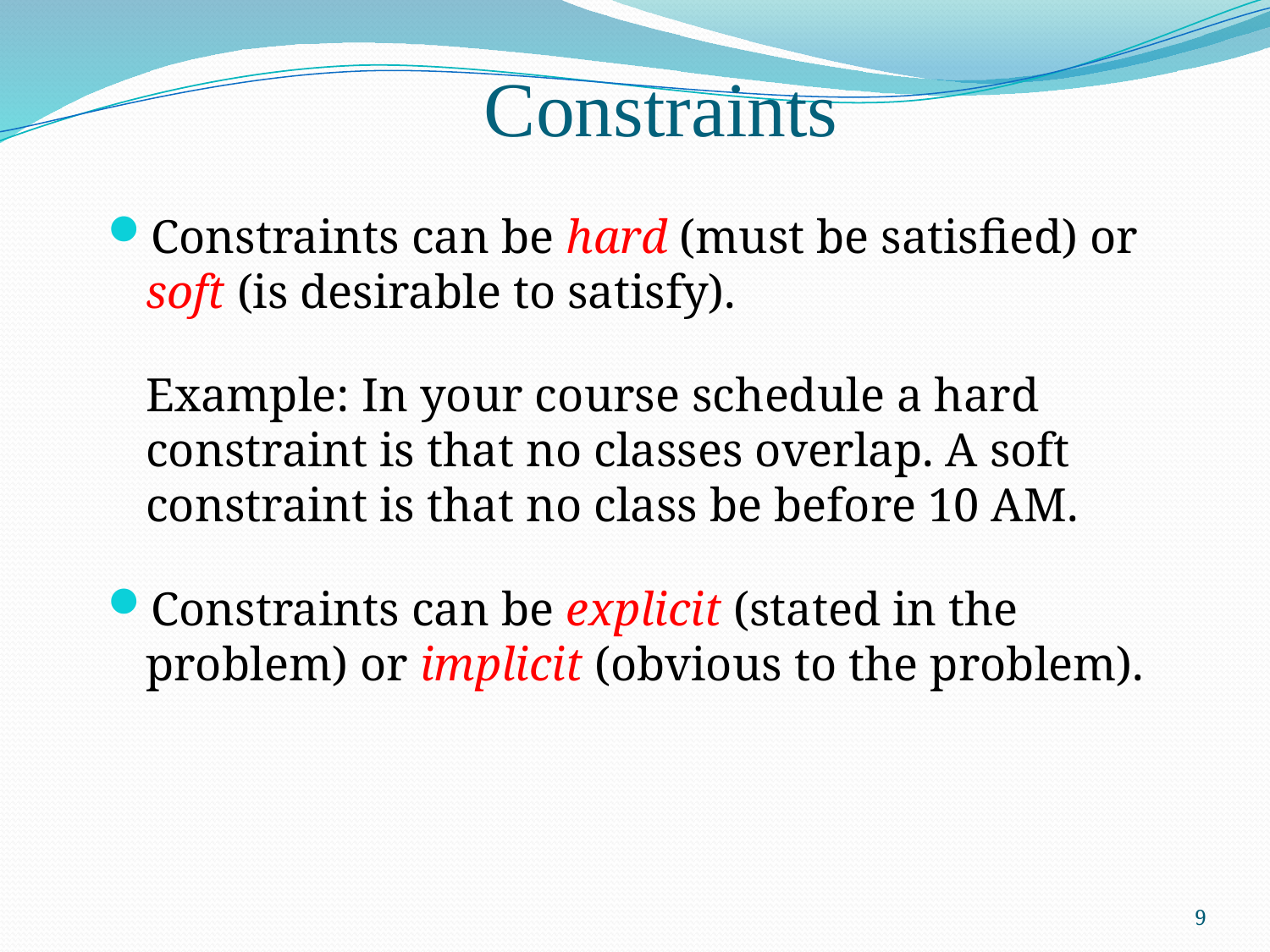

Constraints
Constraints can be hard (must be satisfied) or soft (is desirable to satisfy).

	Example: In your course schedule a hard constraint is that no classes overlap. A soft constraint is that no class be before 10 AM.

Constraints can be explicit (stated in the problem) or implicit (obvious to the problem).
9